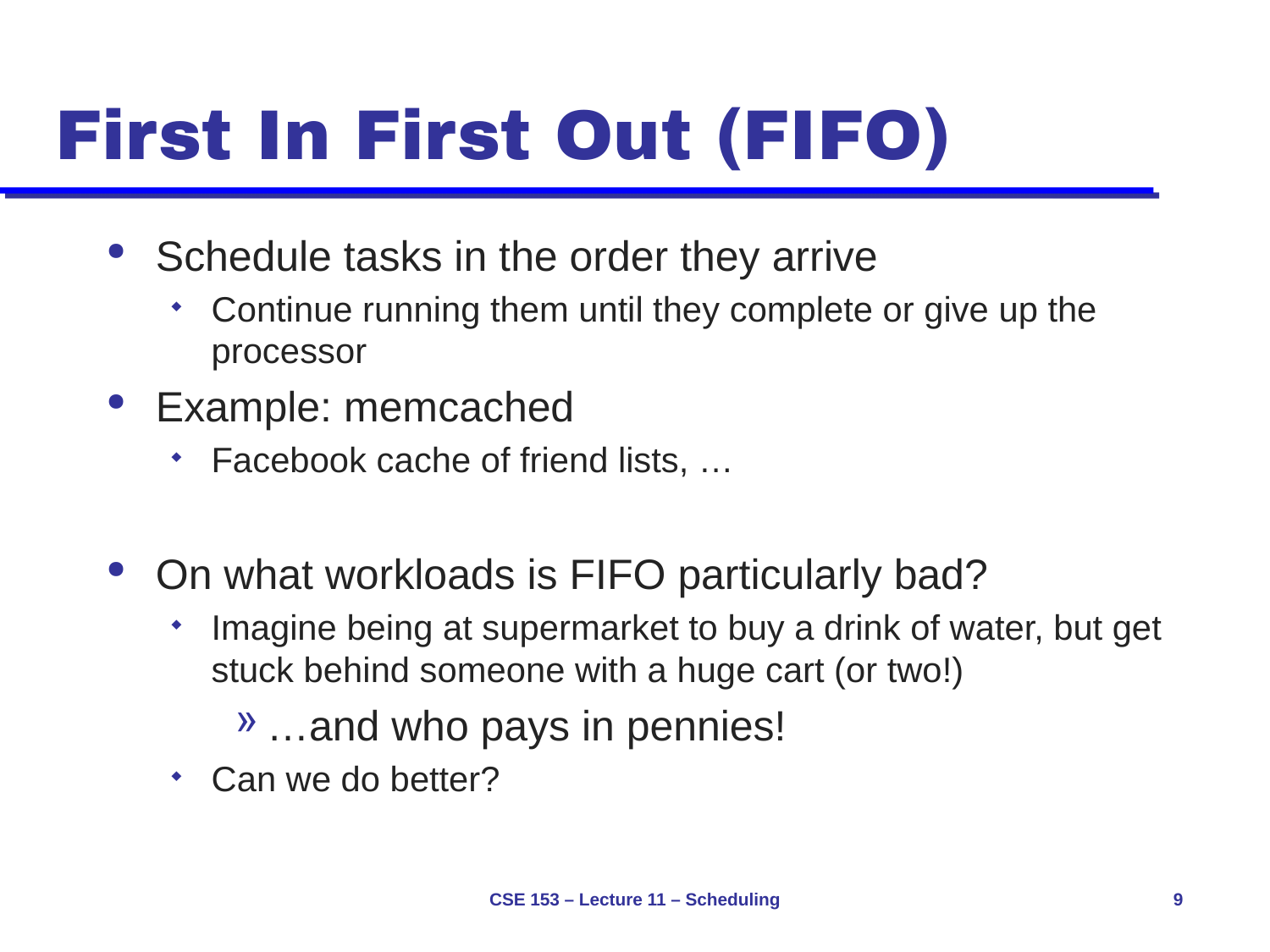

# First In First Out (FIFO)
Schedule tasks in the order they arrive
Continue running them until they complete or give up the processor
Example: memcached
Facebook cache of friend lists, …

On what workloads is FIFO particularly bad?
Imagine being at supermarket to buy a drink of water, but get stuck behind someone with a huge cart (or two!)
…and who pays in pennies!
Can we do better?

CSE 153 – Lecture 11 – Scheduling
9